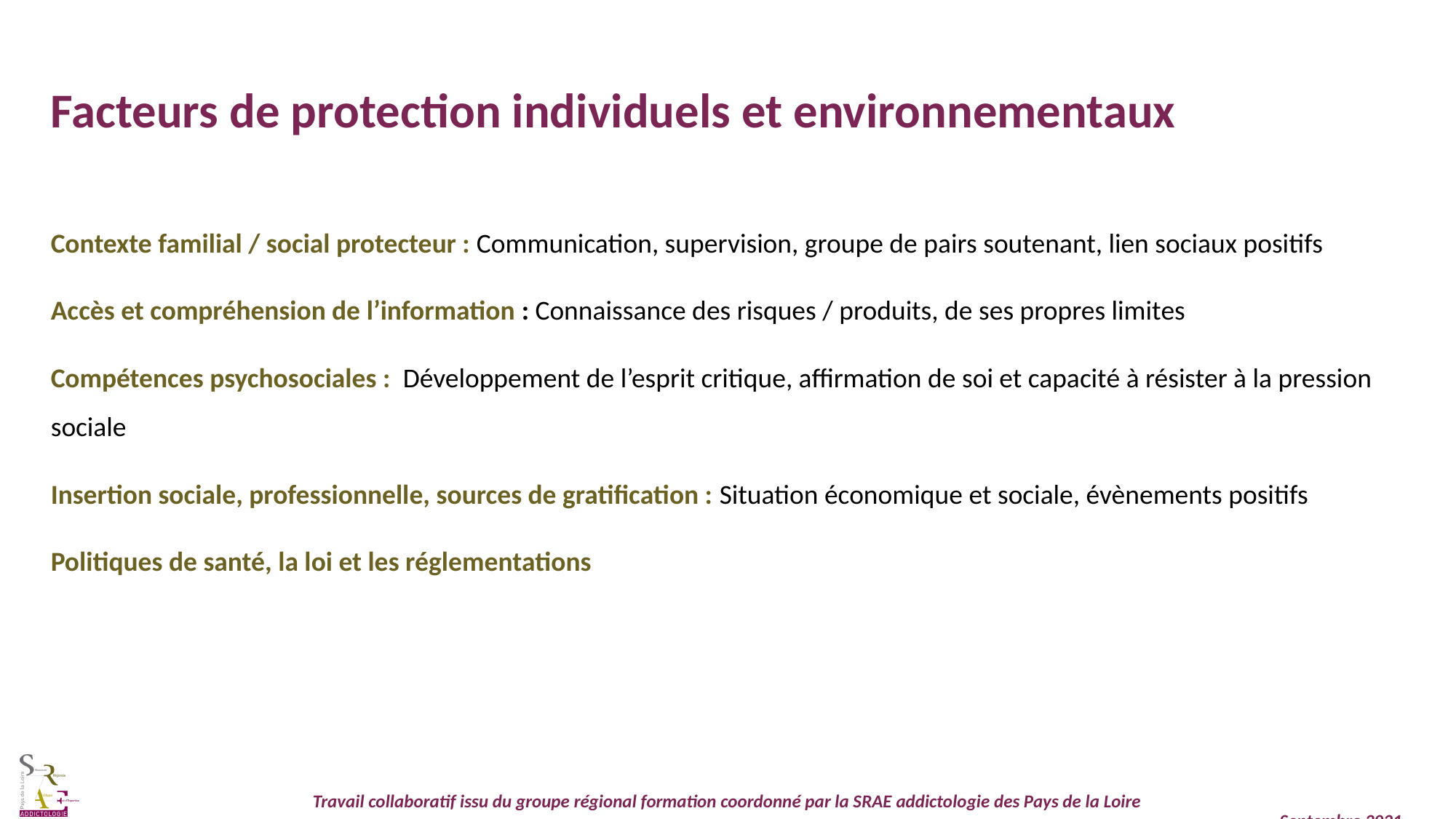

Facteurs de protection individuels et environnementaux

Contexte familial / social protecteur : Communication, supervision, groupe de pairs soutenant, lien sociaux positifs
Accès et compréhension de l’information : Connaissance des risques / produits, de ses propres limites
Compétences psychosociales :  Développement de l’esprit critique, affirmation de soi et capacité à résister à la pression sociale
Insertion sociale, professionnelle, sources de gratification : Situation économique et sociale, évènements positifs
Politiques de santé, la loi et les réglementations